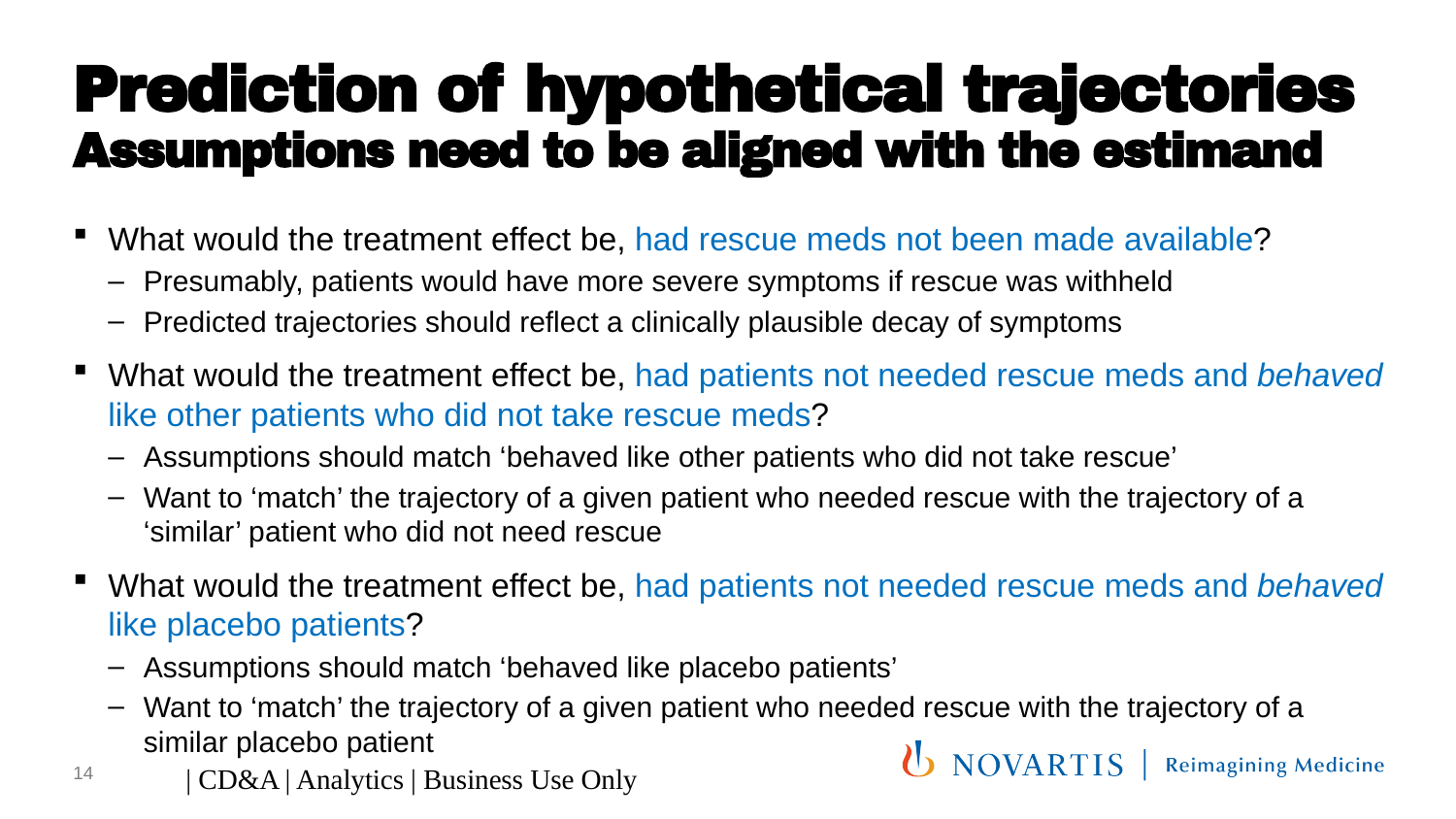

# Prediction of hypothetical trajectories Assumptions need to be aligned with the estimand
What would the treatment effect be, had rescue meds not been made available?
Presumably, patients would have more severe symptoms if rescue was withheld
Predicted trajectories should reflect a clinically plausible decay of symptoms
What would the treatment effect be, had patients not needed rescue meds and behaved like other patients who did not take rescue meds?
Assumptions should match ‘behaved like other patients who did not take rescue’
Want to ‘match’ the trajectory of a given patient who needed rescue with the trajectory of a ‘similar’ patient who did not need rescue
What would the treatment effect be, had patients not needed rescue meds and behaved like placebo patients?
Assumptions should match ‘behaved like placebo patients’
Want to ‘match’ the trajectory of a given patient who needed rescue with the trajectory of a similar placebo patient

14
| CD&A | Analytics | Business Use Only